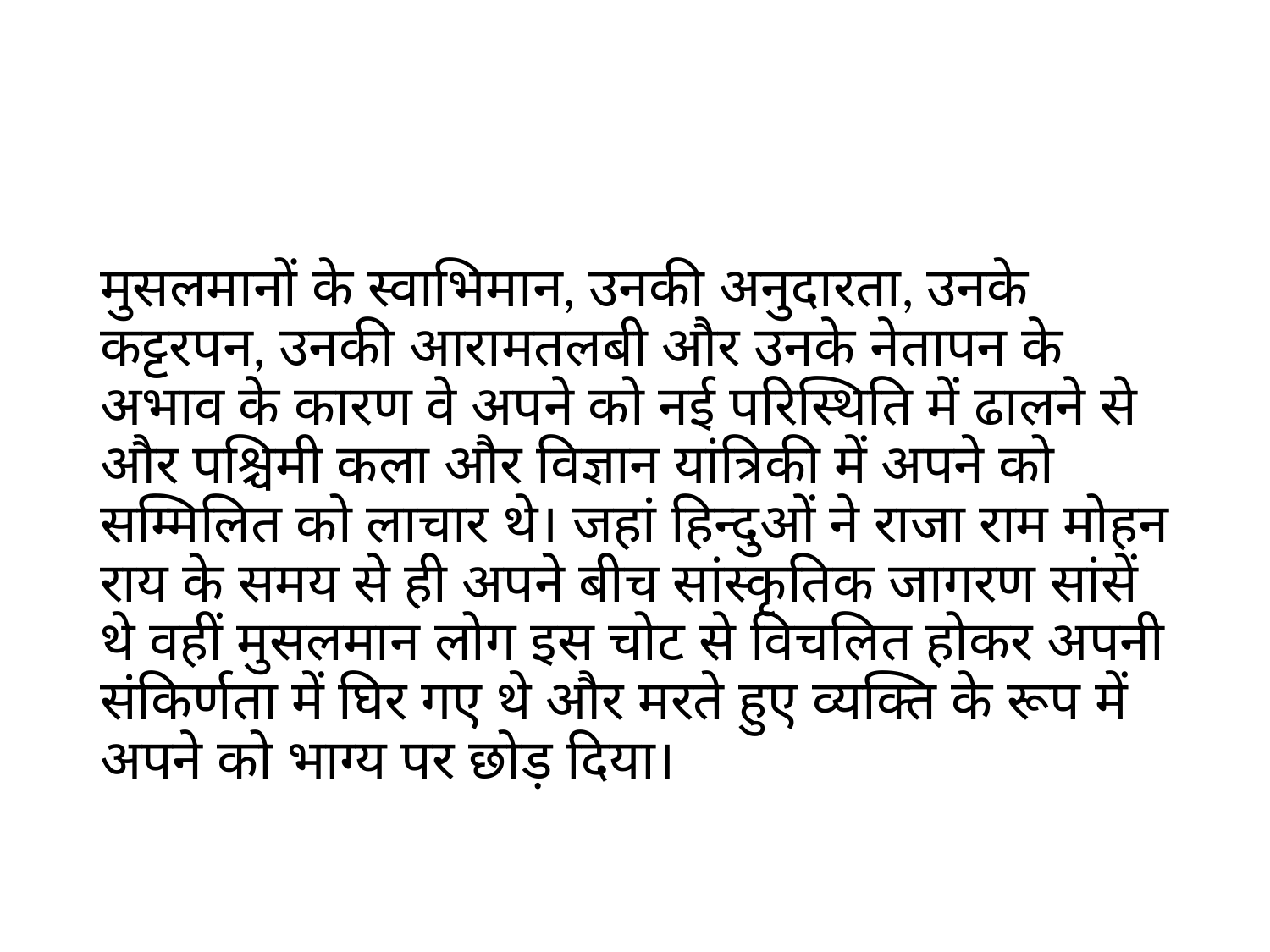

#
मुसलमानों के स्वाभिमान, उनकी अनुदारता, उनके कट्टरपन, उनकी आरामतलबी और उनके नेतापन के अभाव के कारण वे अपने को नई परिस्थिति में ढालने से और पश्चिमी कला और विज्ञान यांत्रिकी में अपने को सम्मिलित को लाचार थे। जहां हिन्दुओं ने राजा राम मोहन राय के समय से ही अपने बीच सांस्कृतिक जागरण सांसें थे वहीं मुसलमान लोग इस चोट से विचलित होकर अपनी संकिर्णता में घिर गए थे और मरते हुए व्यक्ति के रूप में अपने को भाग्य पर छोड़ दिया।